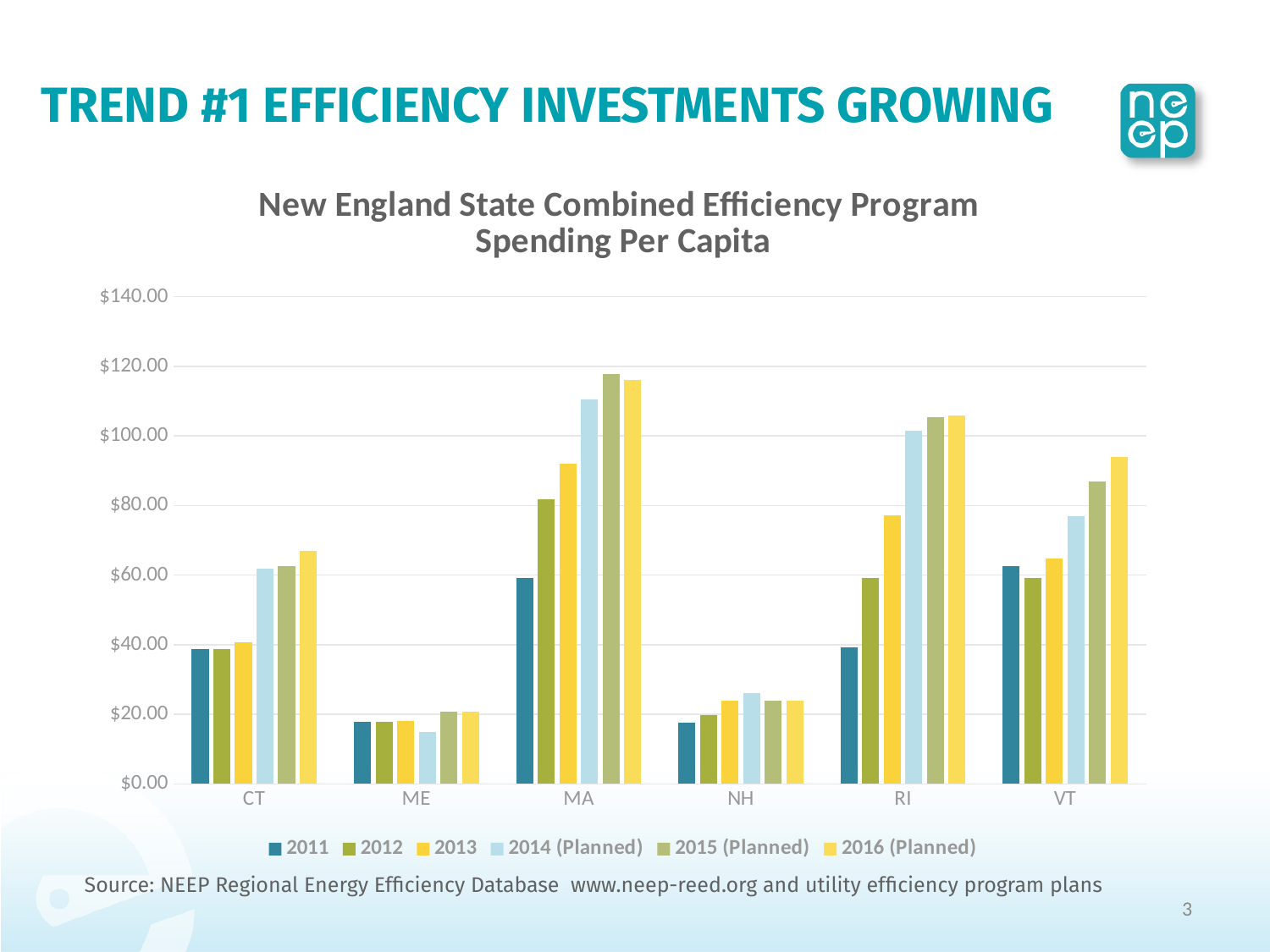

# TREND #1 Efficiency Investments Growing

### Chart: New England State Combined Efficiency Program
Spending Per Capita

| Category |  |  |  |  |  |  |
|---|---|---|---|---|---|---|
| CT | 38.76494794745957 | 38.76040645879733 | 40.772927465462395 | 61.81 | 62.64204559355018 | 66.8757603558521 |
| ME | 17.804578116953323 | 17.949316582480026 | 18.0 | 14.82 | 20.688994736842105 | 20.690984210526317 |
| MA | 59.16168609932454 | 81.68904905944319 | 92.00412635981463 | 110.59 | 117.71125248332098 | 116.08300874722016 |
| NH | 17.66679638960578 | 19.756500756429652 | 24.003807447000625 | 26.17 | 23.996446872645063 | 23.996446872645063 |
| RI | 39.238678324591795 | 59.223602579092294 | 77.0864774595796 | 101.41 | 105.36263507109005 | 106.00142654028436 |
| VT | 62.554009938844025 | 59.314338296964785 | 64.88348148029938 | 76.93 | 86.80882019656474 | 93.92217051145776 |
Source: NEEP Regional Energy Efficiency Database  www.neep-reed.org and utility efficiency program plans
3